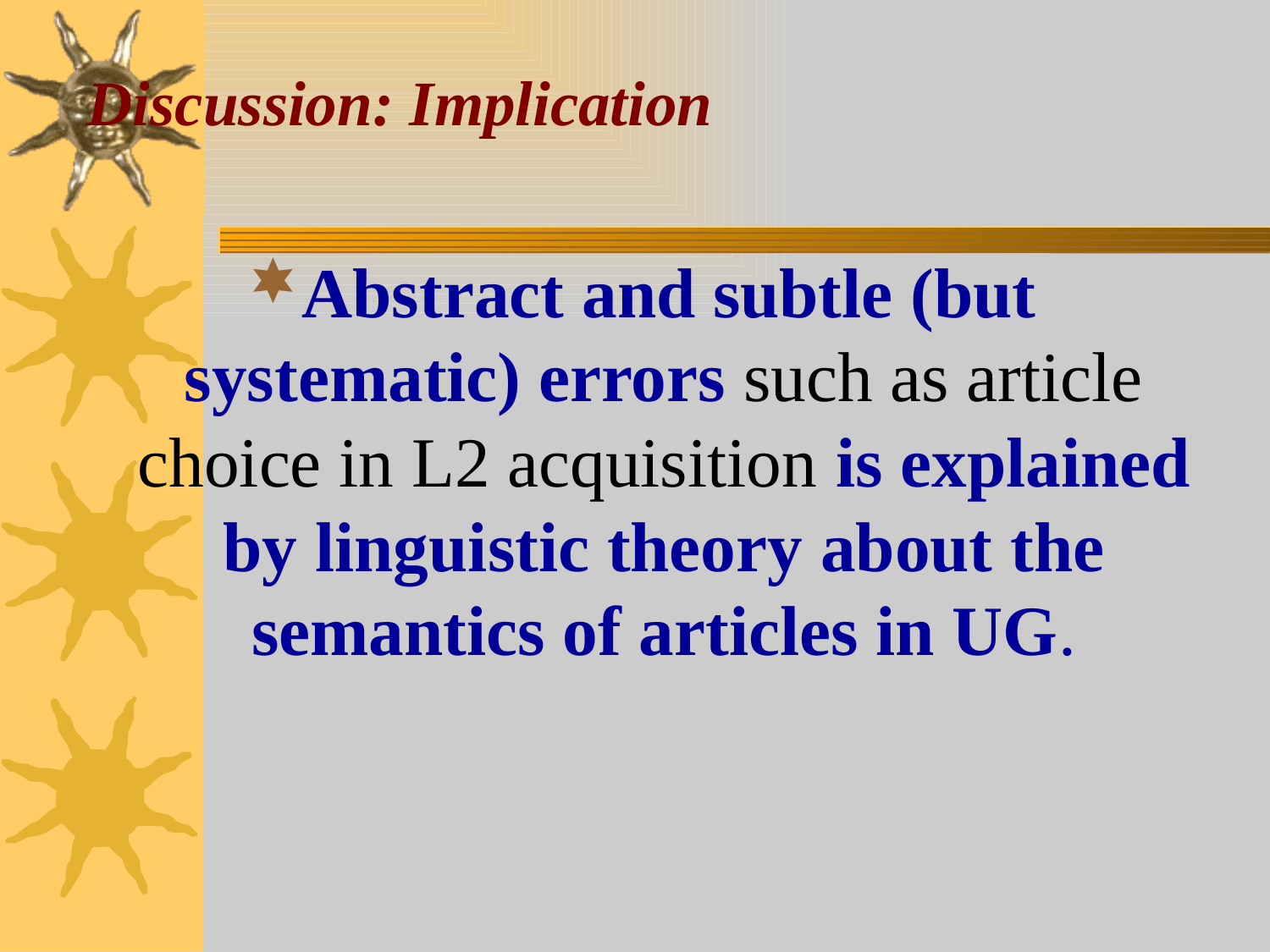

# Discussion: Implication

Abstract and subtle (but systematic) errors such as article choice in L2 acquisition is explained by linguistic theory about the semantics of articles in UG.